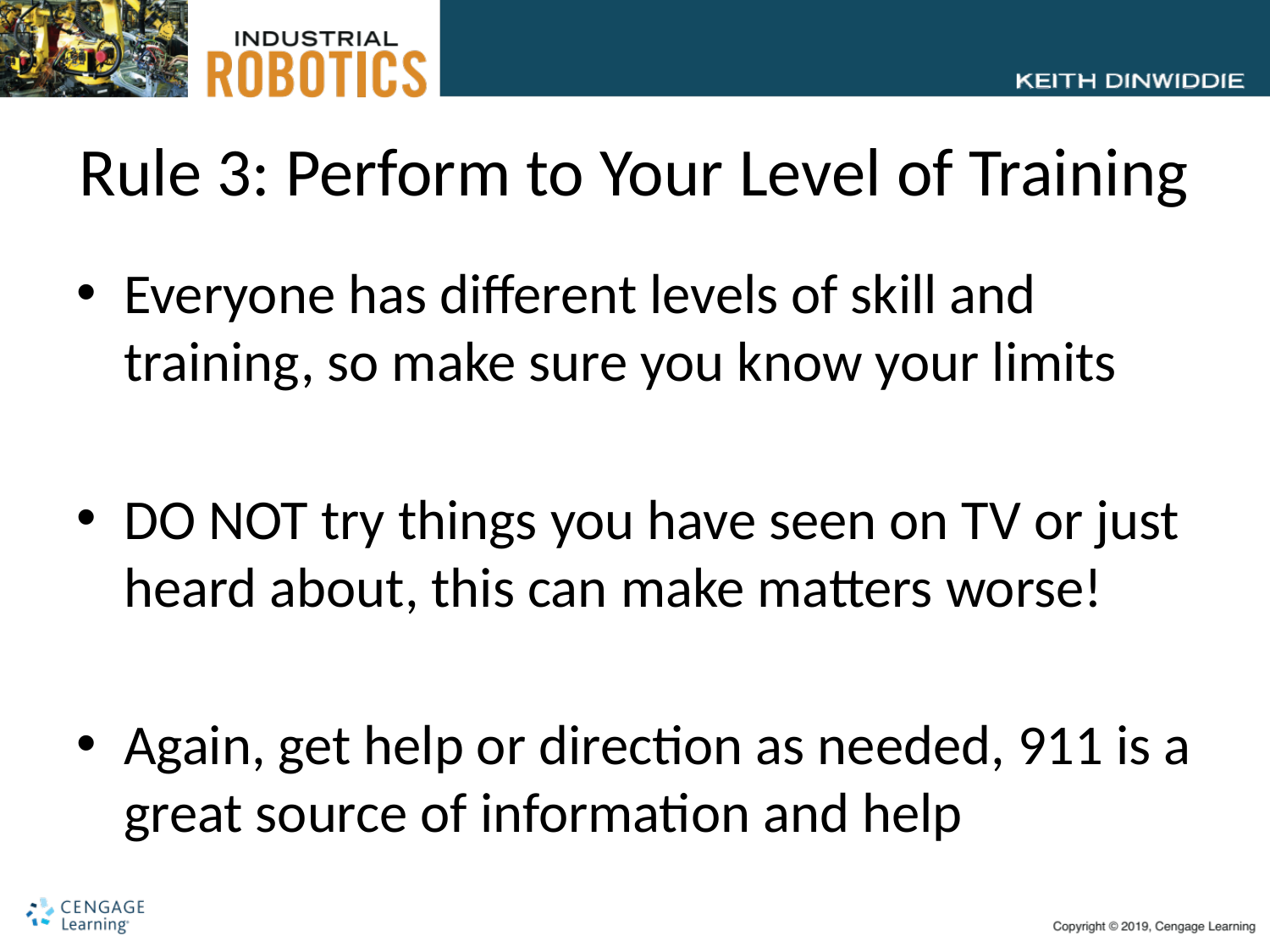

# Rule 3: Perform to Your Level of Training
Everyone has different levels of skill and training, so make sure you know your limits

DO NOT try things you have seen on TV or just heard about, this can make matters worse!

Again, get help or direction as needed, 911 is a great source of information and help